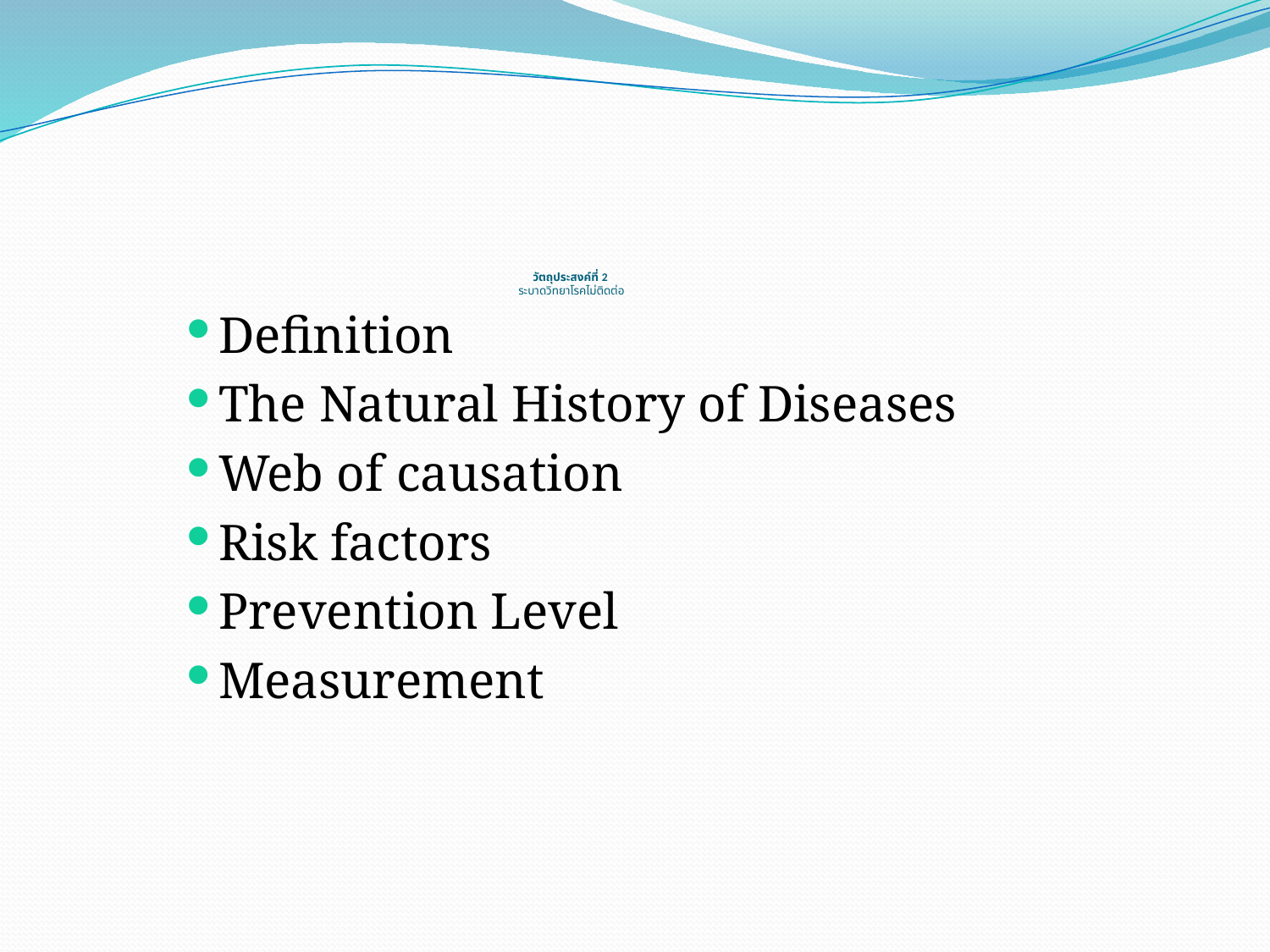

# วัตถุประสงค์ที่ 2 ระบาดวิทยาโรคไม่ติดต่อ
Definition
The Natural History of Diseases
Web of causation
Risk factors
Prevention Level
Measurement